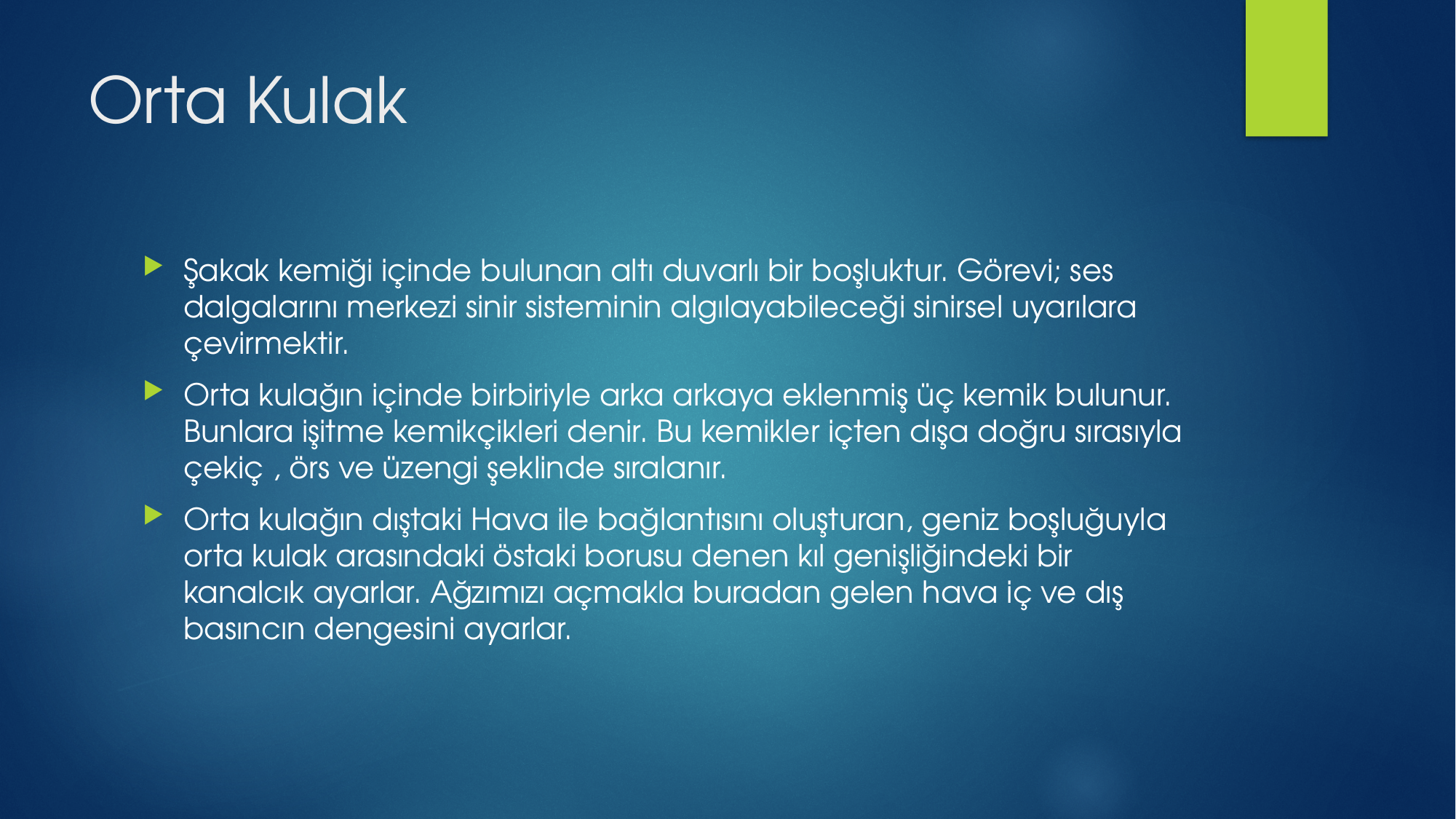

# Orta Kulak
Şakak kemiği içinde bulunan altı duvarlı bir boşluktur. Görevi; ses dalgalarını merkezi sinir sisteminin algılayabileceği sinirsel uyarılara çevirmektir.
Orta kulağın içinde birbiriyle arka arkaya eklenmiş üç kemik bulunur. Bunlara işitme kemikçikleri denir. Bu kemikler içten dışa doğru sırasıyla çekiç , örs ve üzengi şeklinde sıralanır.
Orta kulağın dıştaki Hava ile bağlantısını oluşturan, geniz boşluğuyla orta kulak arasındaki östaki borusu denen kıl genişliğindeki bir kanalcık ayarlar. Ağzımızı açmakla buradan gelen hava iç ve dış basıncın dengesini ayarlar.